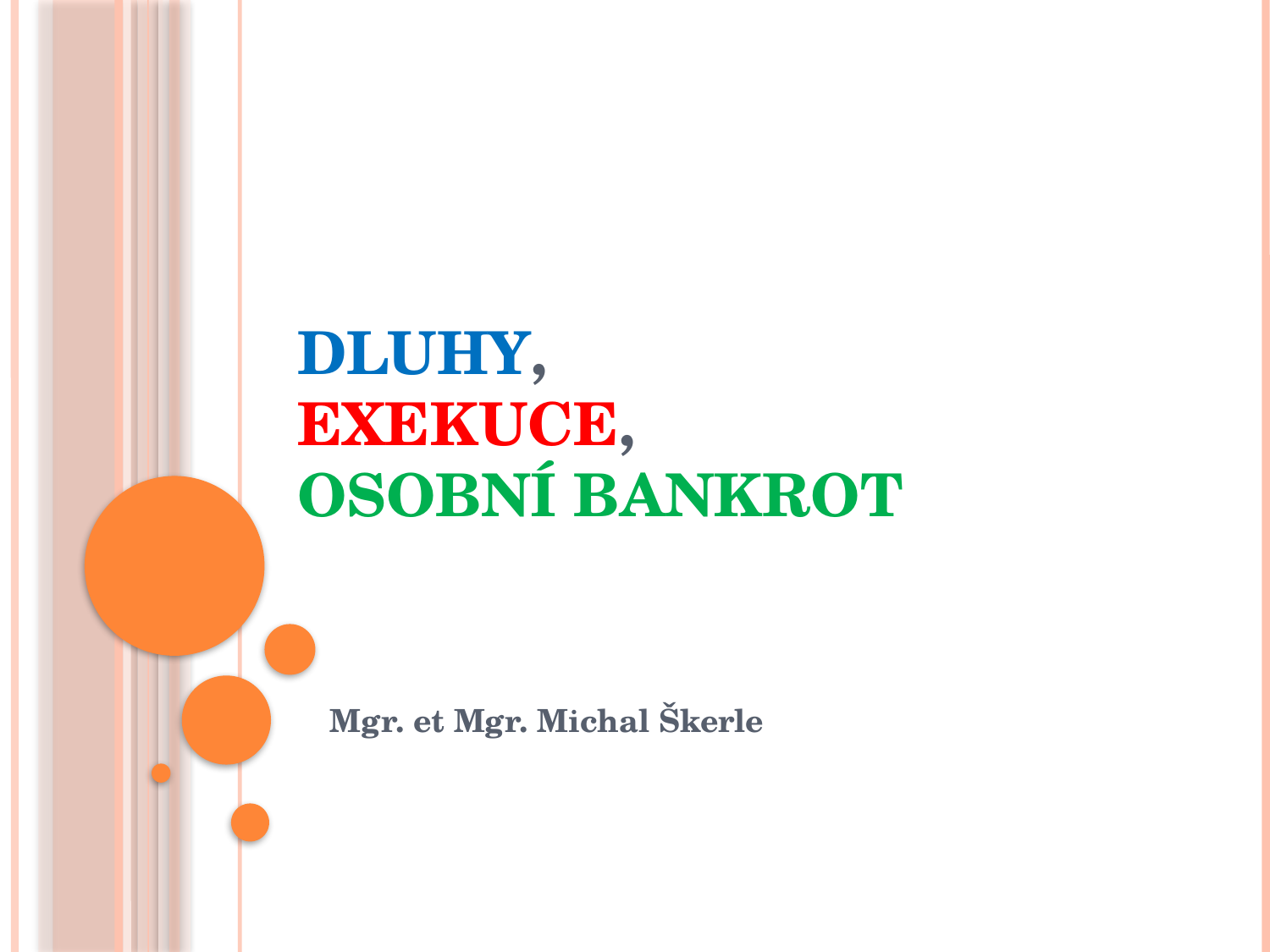

# Dluhy, EXEKUCE, osobní bankrot
Mgr. et Mgr. Michal Škerle